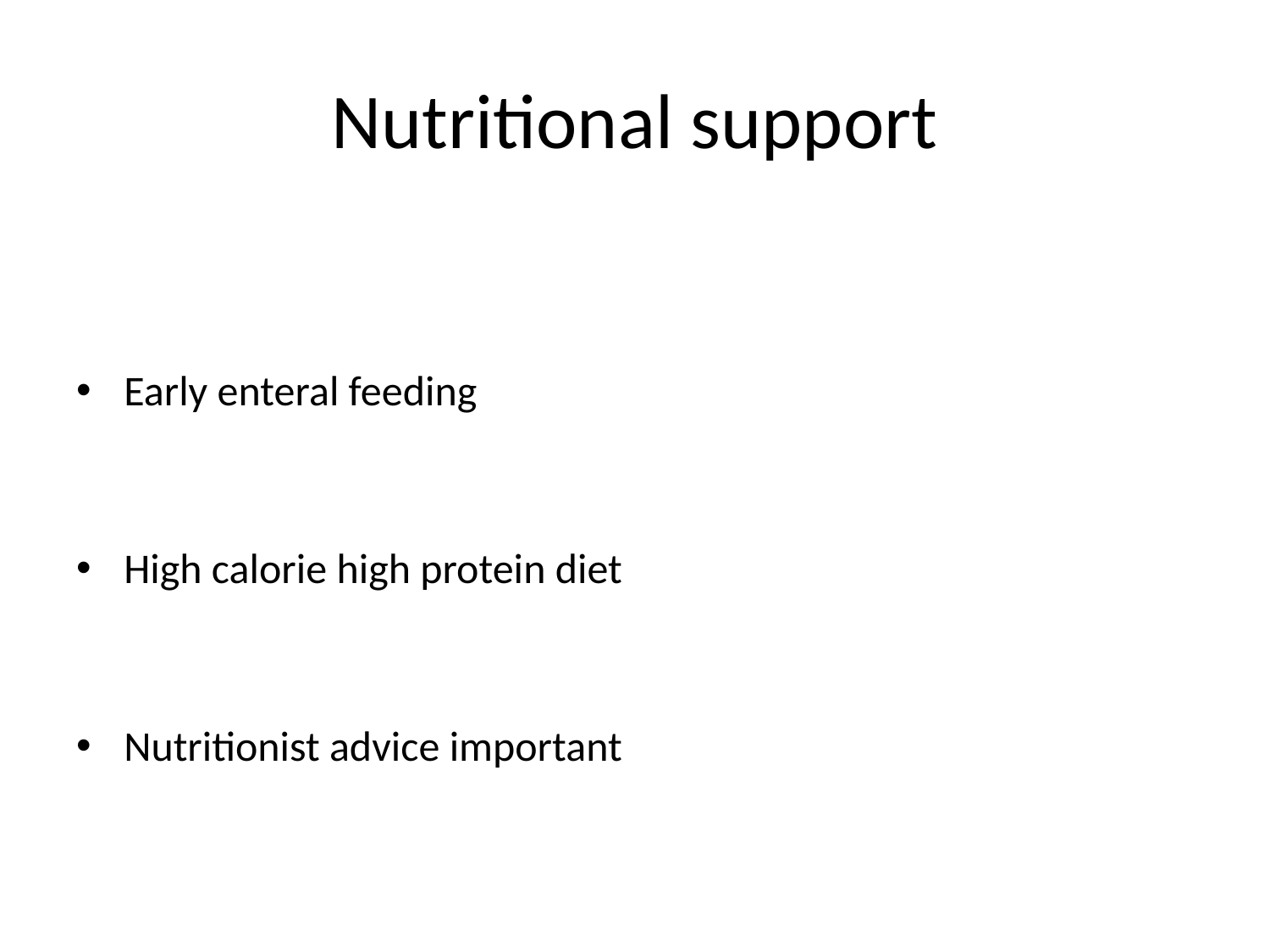

# Nutritional support

Early enteral feeding

High calorie high protein diet

Nutritionist advice important